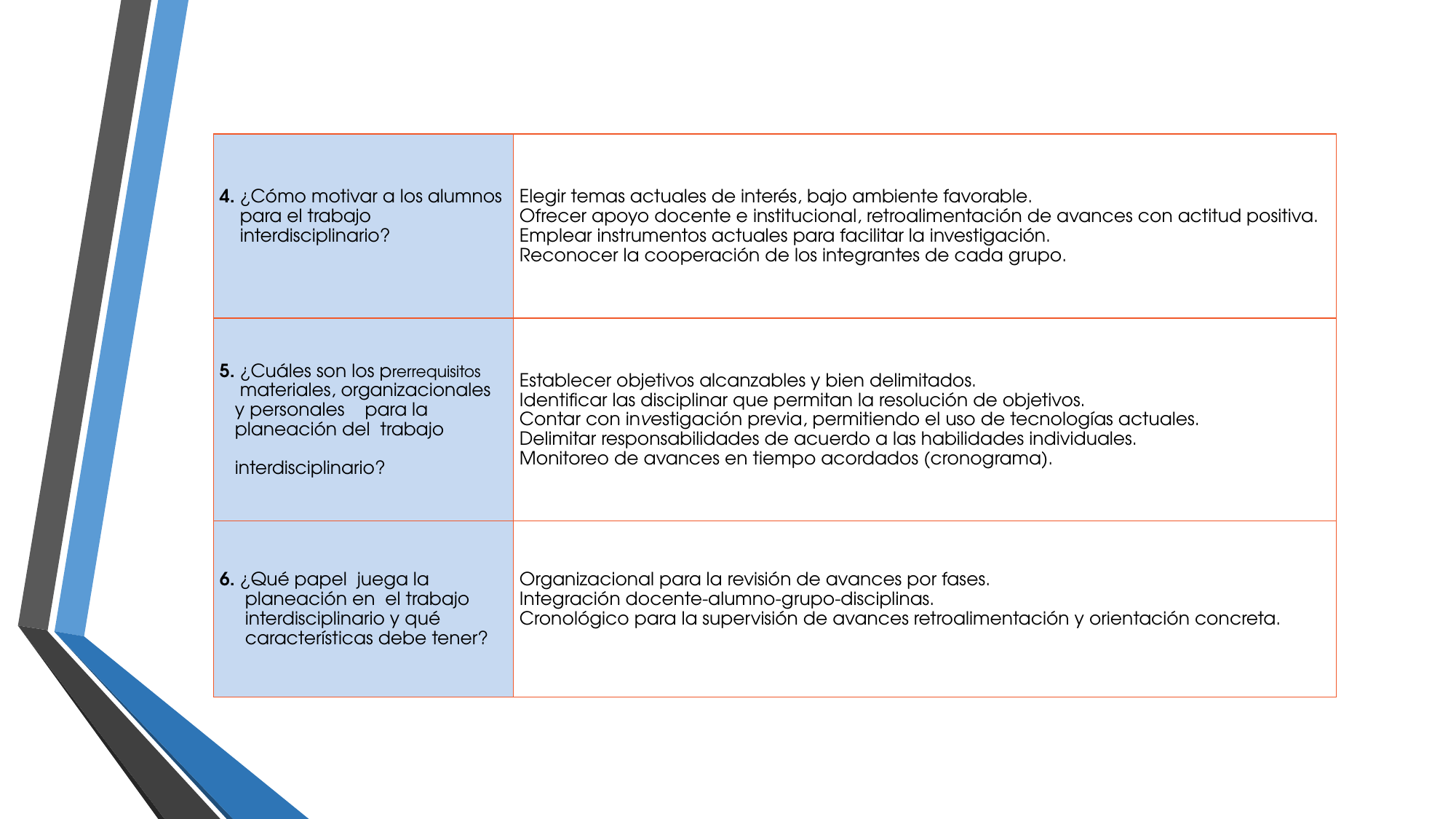

| 4. ¿Cómo motivar a los alumnos para el trabajo interdisciplinario? | Elegir temas actuales de interés, bajo ambiente favorable. Ofrecer apoyo docente e institucional, retroalimentación de avances con actitud positiva. Emplear instrumentos actuales para facilitar la investigación. Reconocer la cooperación de los integrantes de cada grupo. |
| --- | --- |
| 5. ¿Cuáles son los prerrequisitos materiales, organizacionales y personales para la planeación del trabajo interdisciplinario? | Establecer objetivos alcanzables y bien delimitados. Identificar las disciplinar que permitan la resolución de objetivos. Contar con investigación previa, permitiendo el uso de tecnologías actuales. Delimitar responsabilidades de acuerdo a las habilidades individuales. Monitoreo de avances en tiempo acordados (cronograma). |
| 6. ¿Qué papel juega la planeación en el trabajo interdisciplinario y qué características debe tener? | Organizacional para la revisión de avances por fases. Integración docente-alumno-grupo-disciplinas. Cronológico para la supervisión de avances retroalimentación y orientación concreta. |